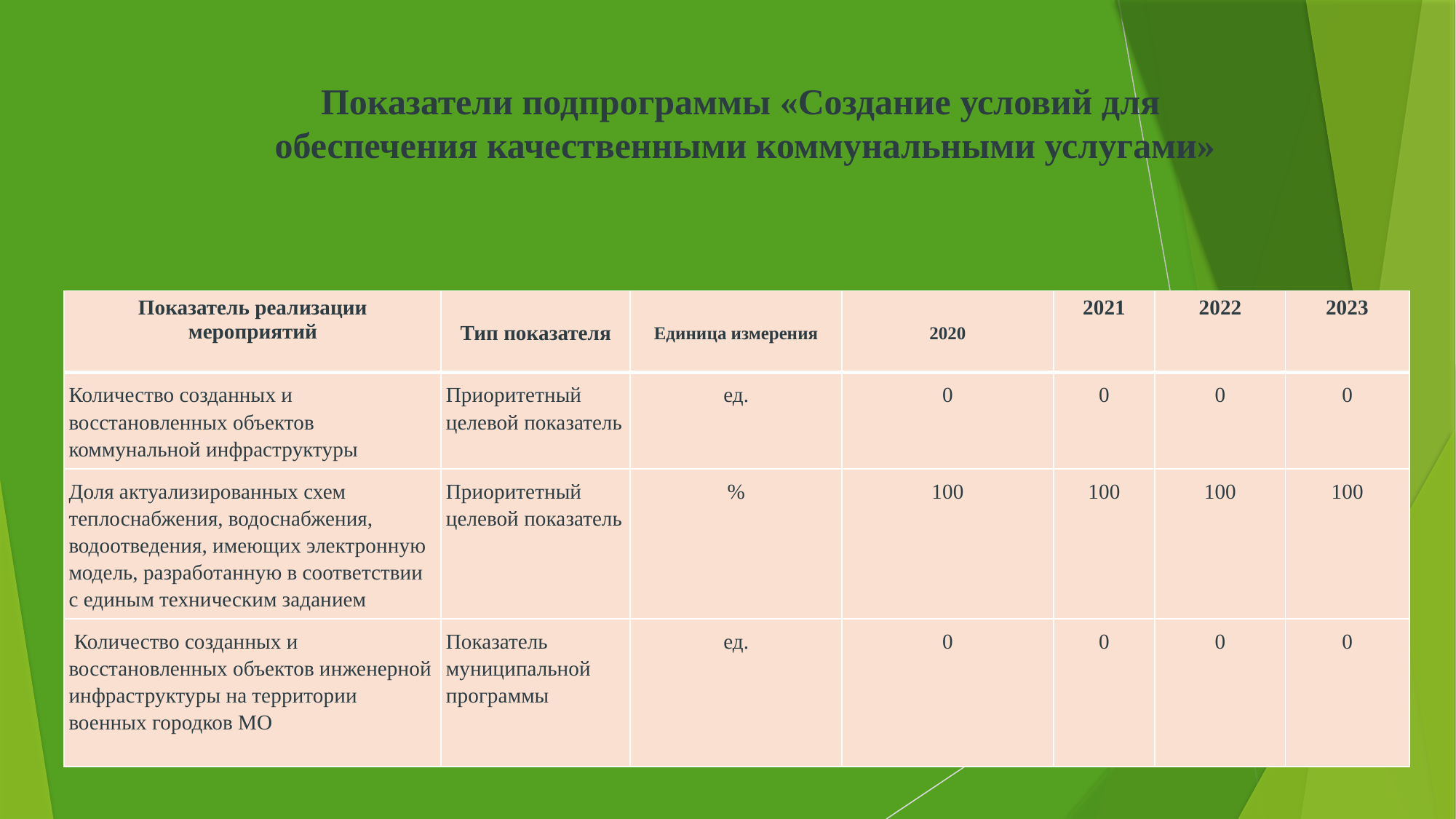

# Показатели подпрограммы «Создание условий для обеспечения качественными коммунальными услугами»
| Показатель реализации мероприятий | Тип показателя | Единица измерения | 2020 | 2021 | 2022 | 2023 |
| --- | --- | --- | --- | --- | --- | --- |
| Количество созданных и восстановленных объектов коммунальной инфраструктуры | Приоритетный целевой показатель | ед. | 0 | 0 | 0 | 0 |
| Доля актуализированных схем теплоснабжения, водоснабжения, водоотведения, имеющих электронную модель, разработанную в соответствии с единым техническим заданием | Приоритетный целевой показатель | % | 100 | 100 | 100 | 100 |
| Количество созданных и восстановленных объектов инженерной инфраструктуры на территории военных городков МО | Показатель муниципальной программы | ед. | 0 | 0 | 0 | 0 |